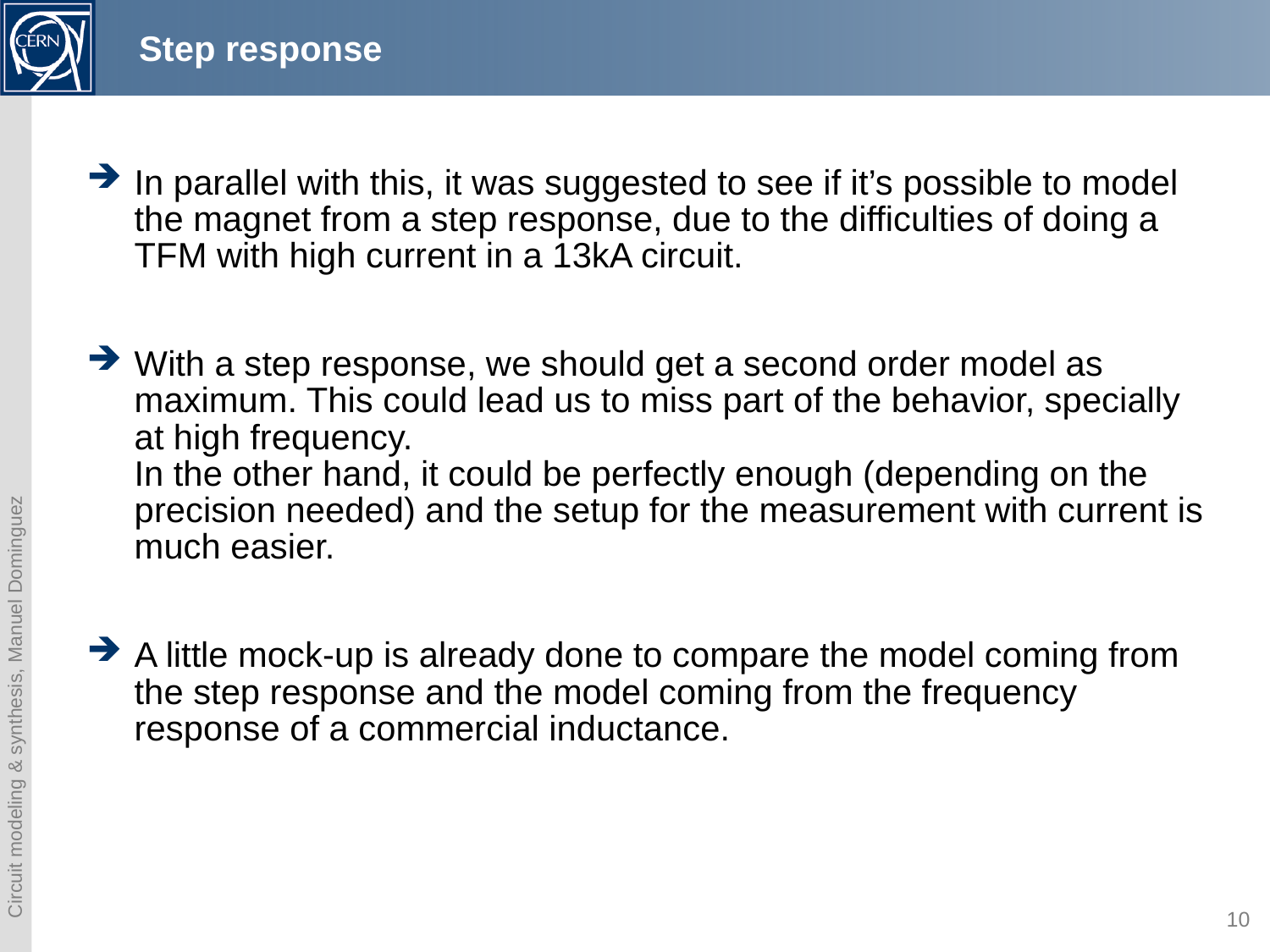

# Step response
In parallel with this, it was suggested to see if it’s possible to model the magnet from a step response, due to the difficulties of doing a TFM with high current in a 13kA circuit.

With a step response, we should get a second order model as maximum. This could lead us to miss part of the behavior, specially at high frequency.
In the other hand, it could be perfectly enough (depending on the precision needed) and the setup for the measurement with current is much easier.

A little mock-up is already done to compare the model coming from the step response and the model coming from the frequency response of a commercial inductance.